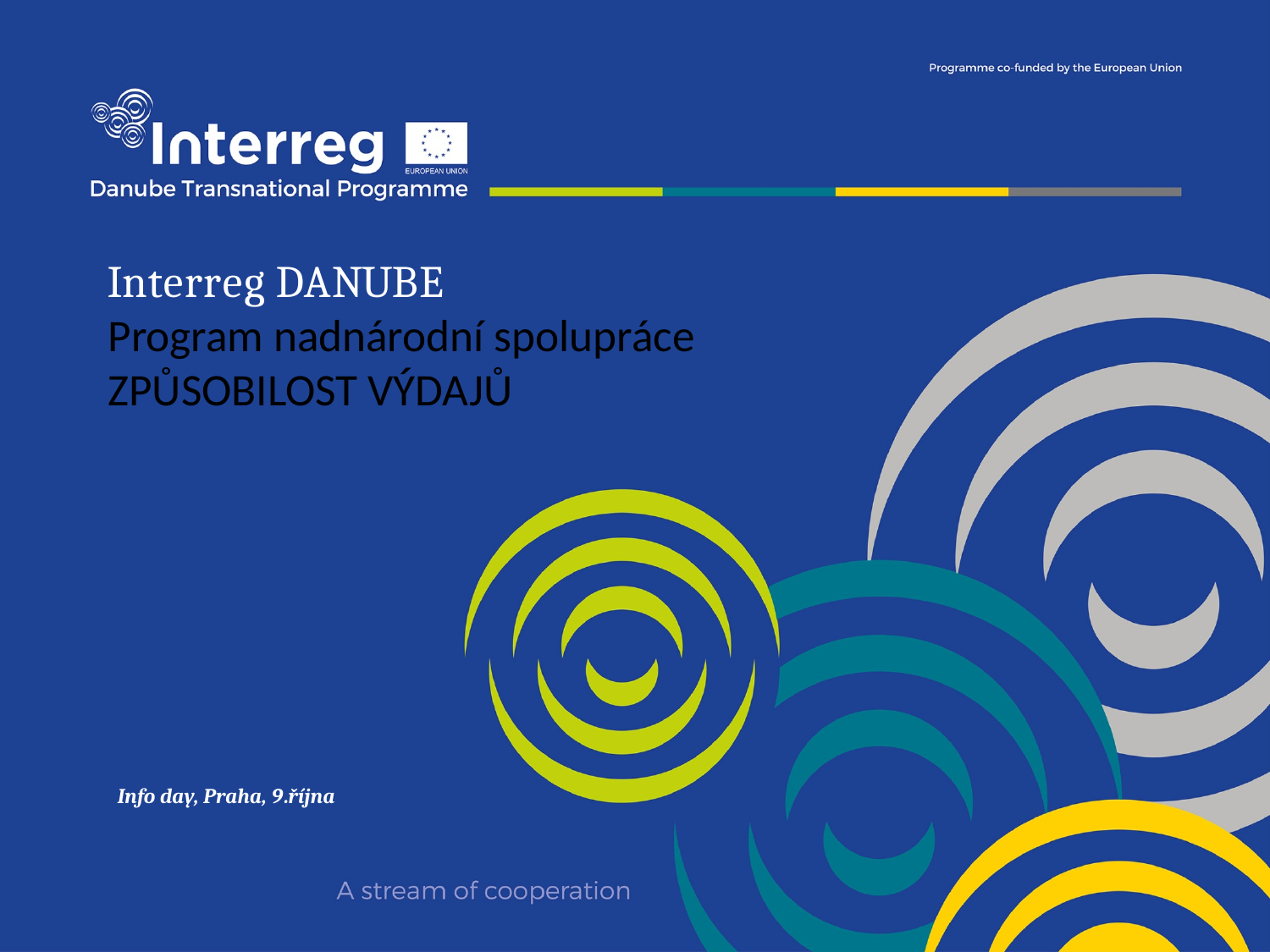

# Interreg DANUBE Program nadnárodní spolupráce ZPŮSOBILOST VÝDAJŮ
Info day, Praha, 9.října